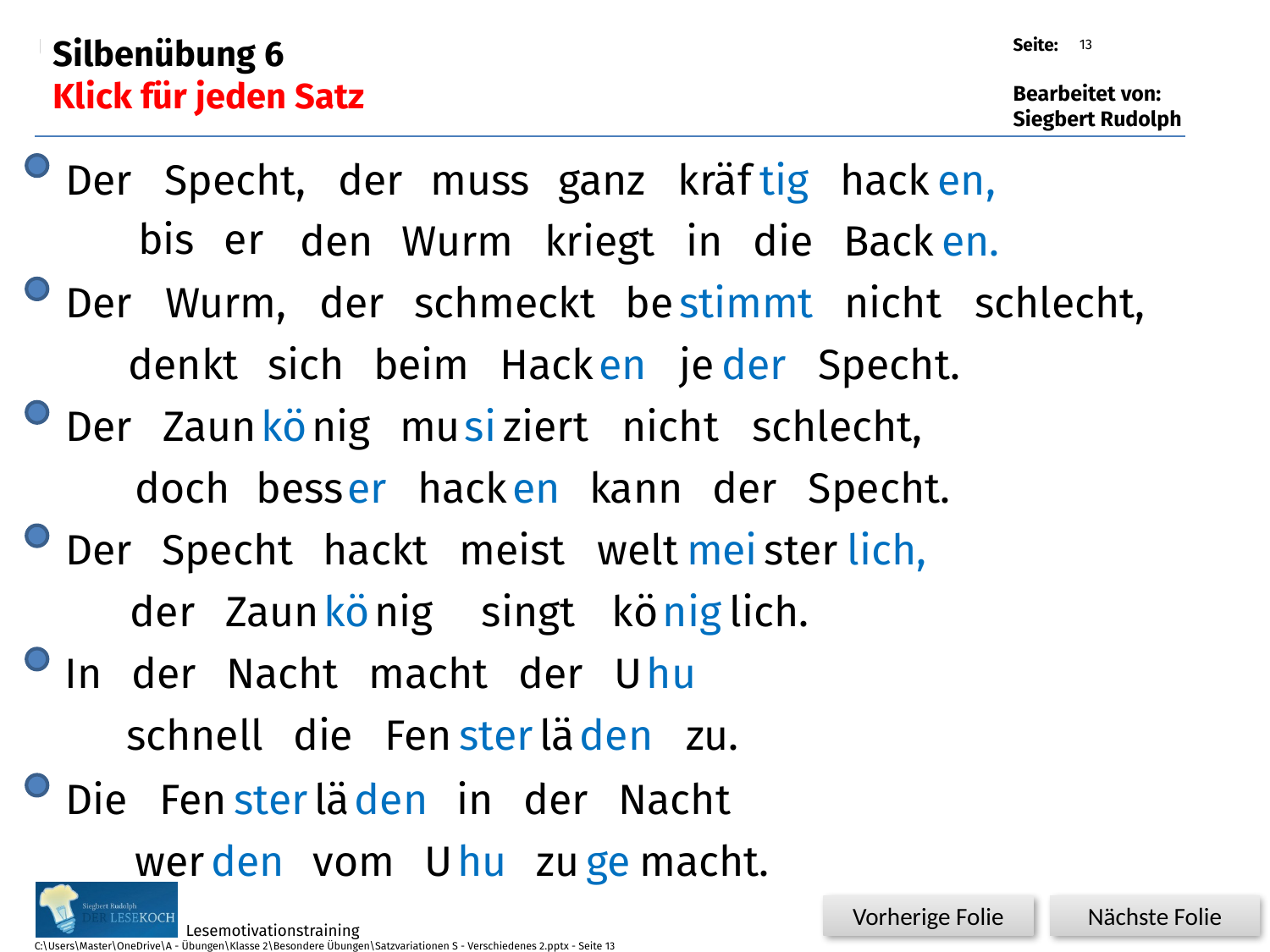

13
Silbenübung 6
Klick für jeden Satz
Der
Specht,
der
muss
ganz
kräf
tig
hack
en,

bis
er
den
Wurm
kriegt
in
die
Back
en.
Der
Wurm,
der
schmeckt
be
stimmt
nicht
schlecht,

denkt
sich
beim
Hack
en
je
der
Specht.
Der
Zaun
kö
nig
mu
si
ziert
nicht
schlecht,

doch
bess
er
hack
en
kann
der
Specht.
Der
Specht
hackt
meist
welt
mei
ster
lich,

der
Zaun
kö
nig
singt
kö
nig
lich.
In
der
Nacht
macht
der
U
hu

schnell
die
Fen
ster
lä
den
zu.
Die
Fen
ster
lä
den
in
der
Nacht

wer
den
vom
U
hu
zu
ge
macht.
Vorherige Folie
Nächste Folie

C:\Users\Master\OneDrive\A - Übungen\Klasse 2\Besondere Übungen\Satzvariationen S - Verschiedenes 2.pptx - Seite 13